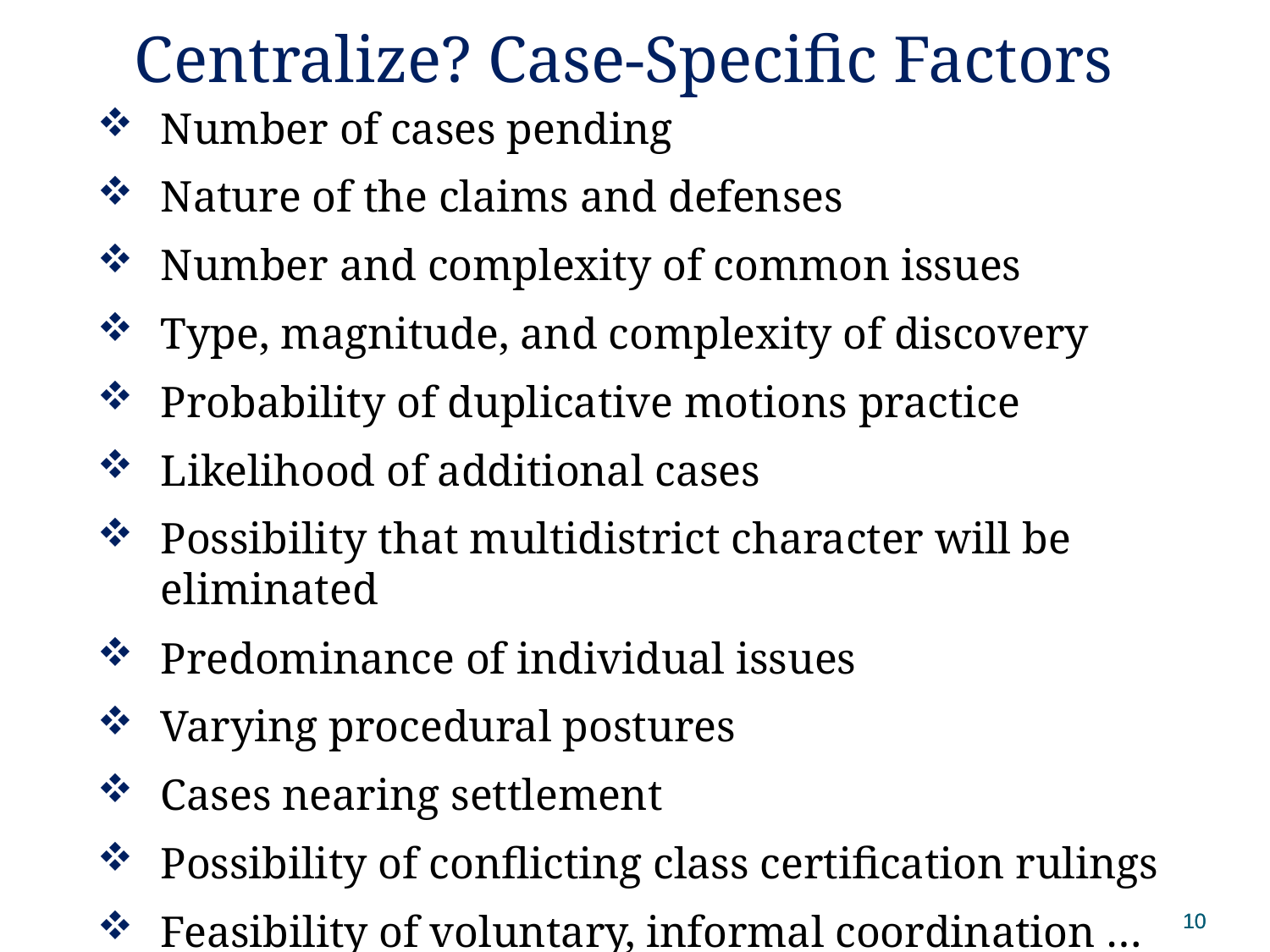

# Centralize? Case-Specific Factors
Number of cases pending
Nature of the claims and defenses
Number and complexity of common issues
Type, magnitude, and complexity of discovery
Probability of duplicative motions practice
Likelihood of additional cases
Possibility that multidistrict character will be eliminated
Predominance of individual issues
Varying procedural postures
Cases nearing settlement
Possibility of conflicting class certification rulings
Feasibility of voluntary, informal coordination …

10
10